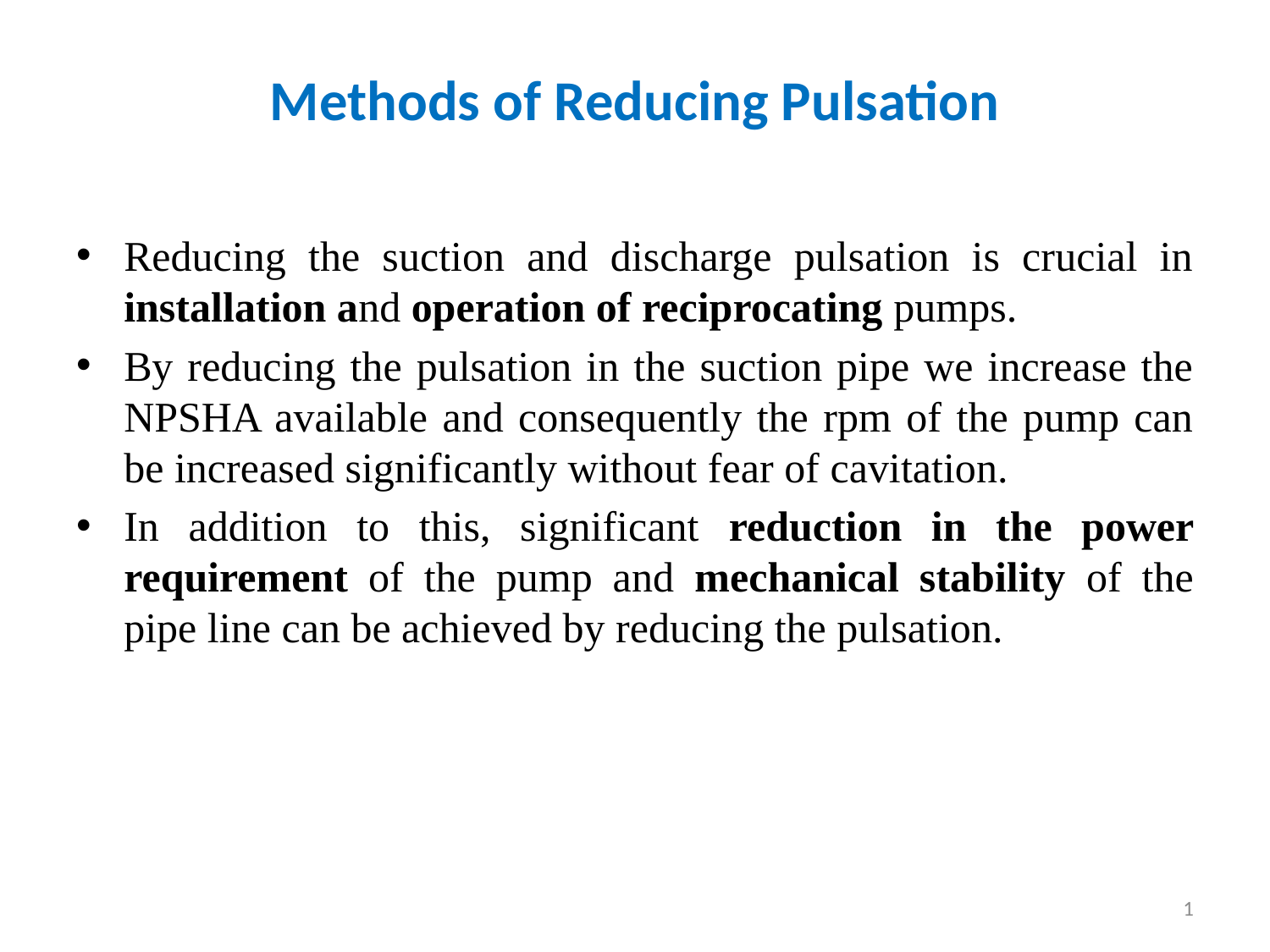

# Methods of Reducing Pulsation
Reducing the suction and discharge pulsation is crucial in installation and operation of reciprocating pumps.
By reducing the pulsation in the suction pipe we increase the NPSHA available and consequently the rpm of the pump can be increased significantly without fear of cavitation.
In addition to this, significant reduction in the power requirement of the pump and mechanical stability of the pipe line can be achieved by reducing the pulsation.
1